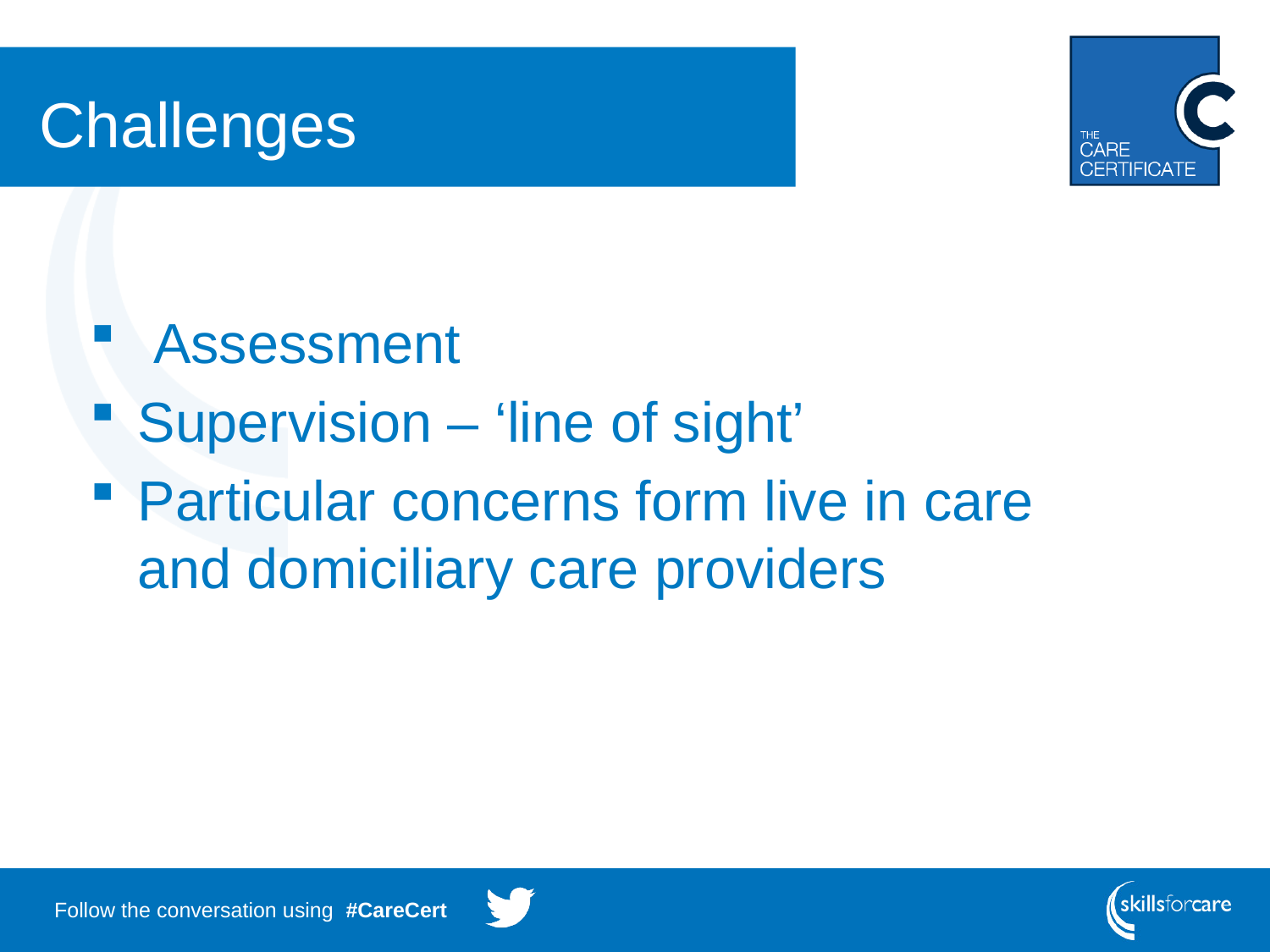

# Challenges
 Assessment
Supervision – ‘line of sight’
Particular concerns form live in care and domiciliary care providers